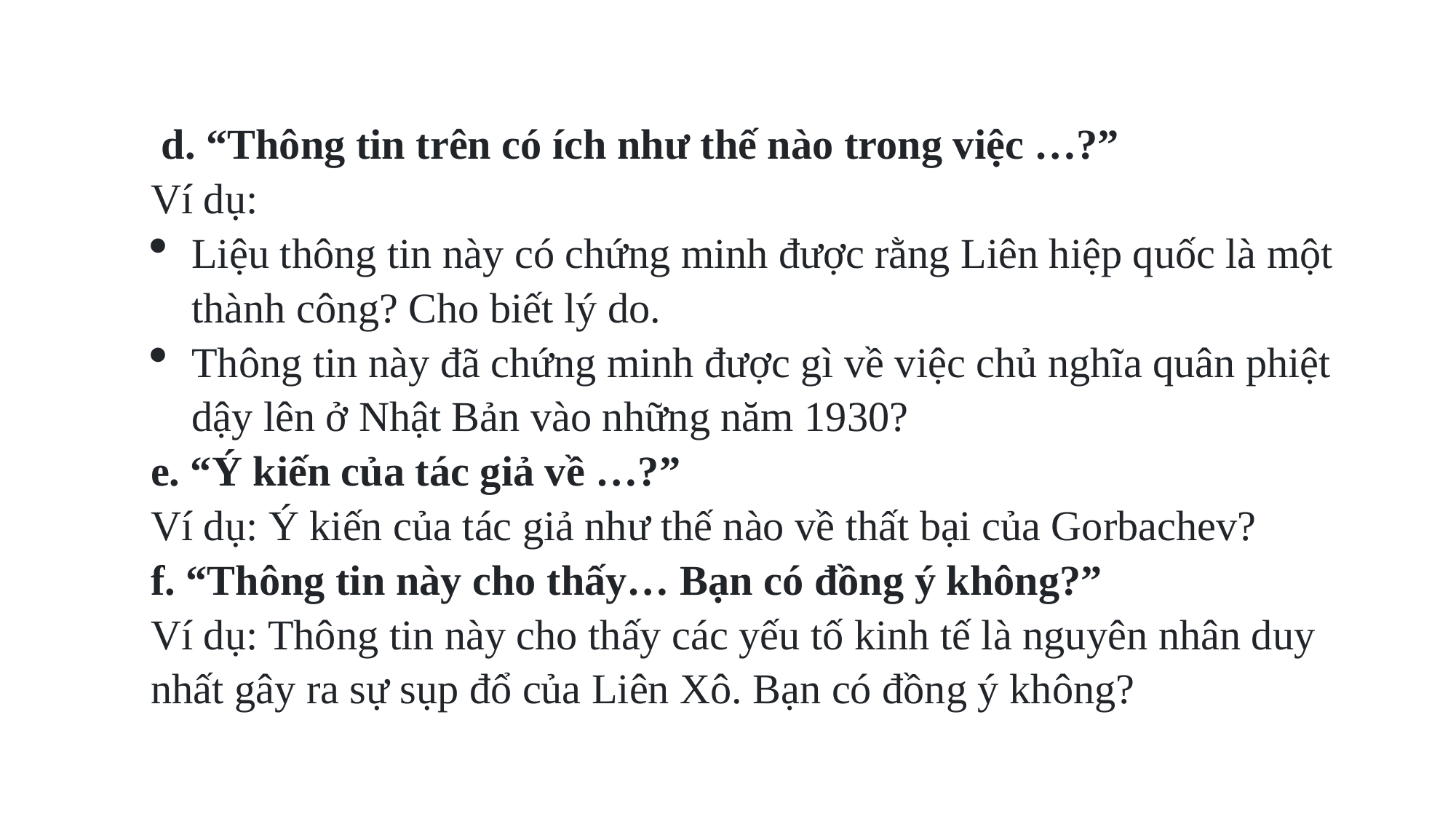

d. “Thông tin trên có ích như thế nào trong việc …?”
Ví dụ:
Liệu thông tin này có chứng minh được rằng Liên hiệp quốc là một thành công? Cho biết lý do.
Thông tin này đã chứng minh được gì về việc chủ nghĩa quân phiệt dậy lên ở Nhật Bản vào những năm 1930?
e. “Ý kiến của tác giả về …?”
Ví dụ: Ý kiến của tác giả như thế nào về thất bại của Gorbachev?
f. “Thông tin này cho thấy… Bạn có đồng ý không?”
Ví dụ: Thông tin này cho thấy các yếu tố kinh tế là nguyên nhân duy nhất gây ra sự sụp đổ của Liên Xô. Bạn có đồng ý không?